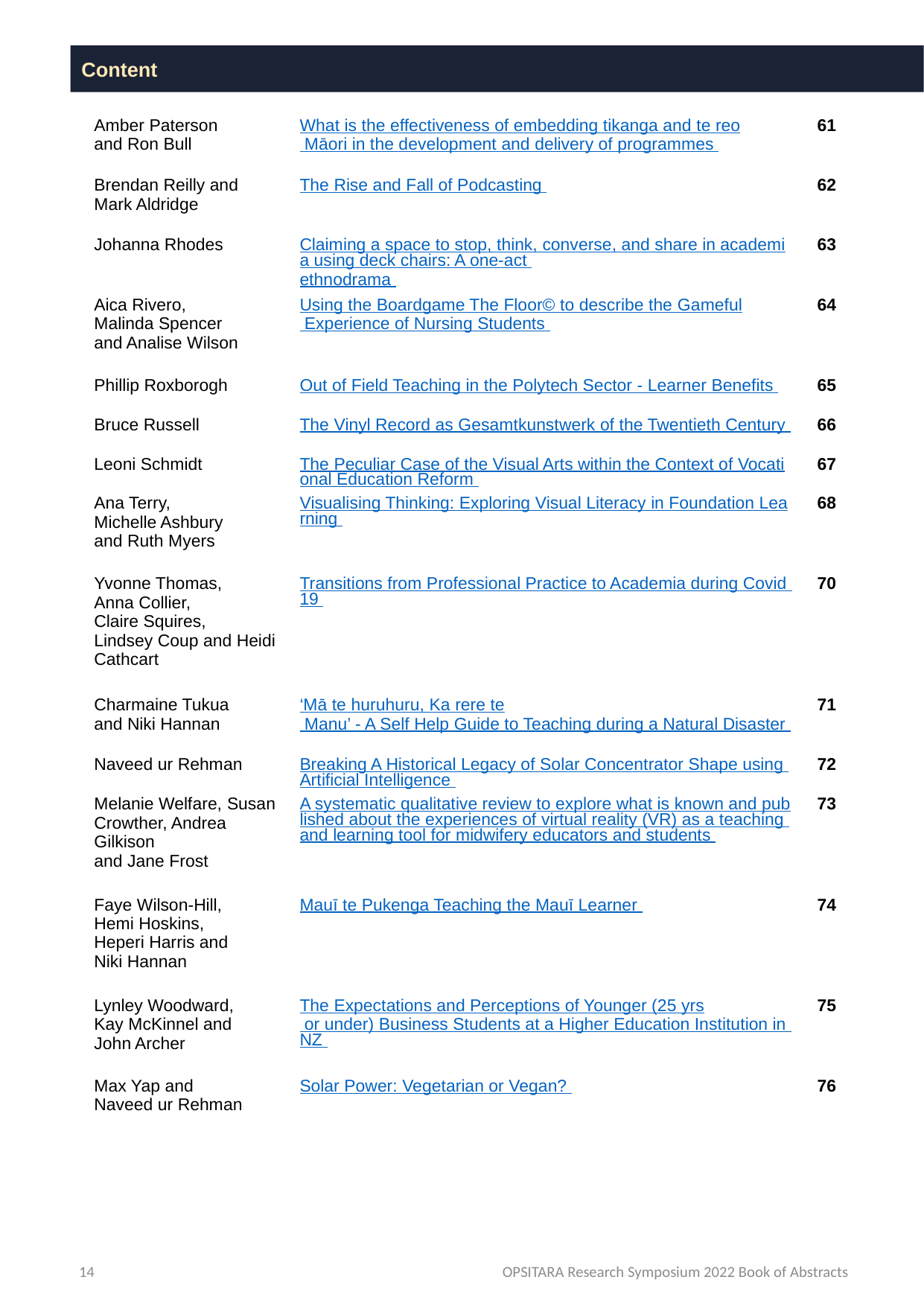

Content
| Amber Paterson and Ron Bull | What is the effectiveness of embedding tikanga and te reo Māori in the development and delivery of programmes | 61 |
| --- | --- | --- |
| Brendan Reilly and Mark Aldridge | The Rise and Fall of Podcasting | 62 |
| Johanna Rhodes | Claiming a space to stop, think, converse, and share in academia using deck chairs: A one-act ethnodrama | 63 |
| Aica Rivero, Malinda Spencer and Analise Wilson | Using the Boardgame The Floor© to describe the Gameful Experience of Nursing Students | 64 |
| Phillip Roxborogh | Out of Field Teaching in the Polytech Sector - Learner Benefits | 65 |
| Bruce Russell | The Vinyl Record as Gesamtkunstwerk of the Twentieth Century | 66 |
| Leoni Schmidt | The Peculiar Case of the Visual Arts within the Context of Vocational Education Reform | 67 |
| Ana Terry, Michelle Ashbury and Ruth Myers | Visualising Thinking: Exploring Visual Literacy in Foundation Learning | 68 |
| Yvonne Thomas, Anna Collier, Claire Squires, Lindsey Coup and Heidi Cathcart | Transitions from Professional Practice to Academia during Covid 19 | 70 |
| Charmaine Tukua and Niki Hannan | ‘Mā te huruhuru, Ka rere te Manu’ - A Self Help Guide to Teaching during a Natural Disaster | 71 |
| Naveed ur Rehman | Breaking A Historical Legacy of Solar Concentrator Shape using Artificial Intelligence | 72 |
| Melanie Welfare, Susan Crowther, Andrea Gilkison and Jane Frost | A systematic qualitative review to explore what is known and published about the experiences of virtual reality (VR) as a teaching and learning tool for midwifery educators and students | 73 |
| Faye Wilson-Hill, Hemi Hoskins, Heperi Harris and Niki Hannan | Mauī te Pukenga Teaching the Mauī Learner | 74 |
| Lynley Woodward, Kay McKinnel and John Archer | The Expectations and Perceptions of Younger (25 yrs or under) Business Students at a Higher Education Institution in NZ | 75 |
| Max Yap and Naveed ur Rehman | Solar Power: Vegetarian or Vegan? | 76 |
14
OPSITARA Research Symposium 2022 Book of Abstracts